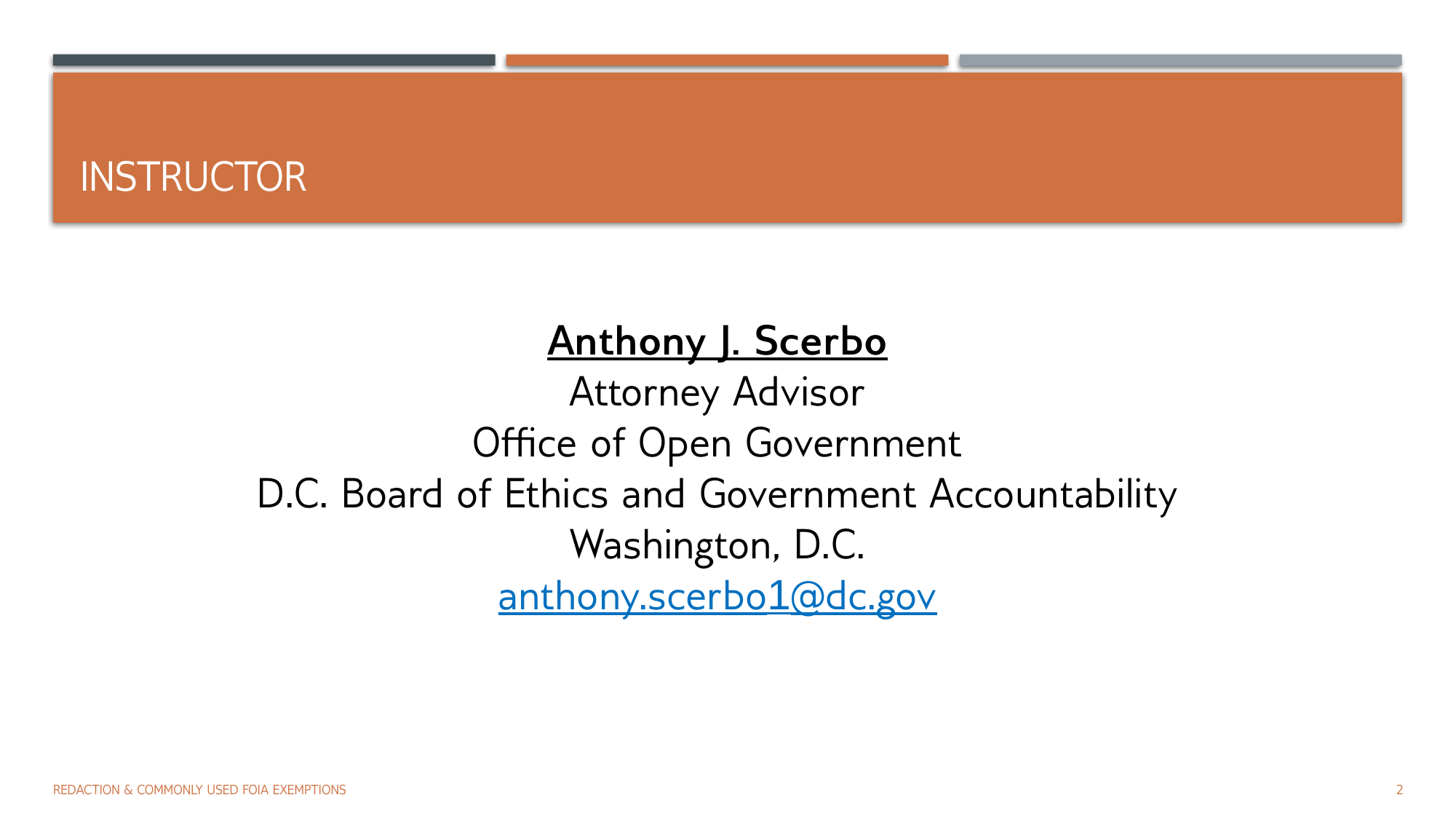

# INSTRUCTOR
Anthony J. Scerbo
Attorney Advisor
Office of Open Government
D.C. Board of Ethics and Government Accountability
Washington, D.C.
anthony.scerbo1@dc.gov

REDACTION & COMMONLY USED FOIA EXEMPTIONS
2